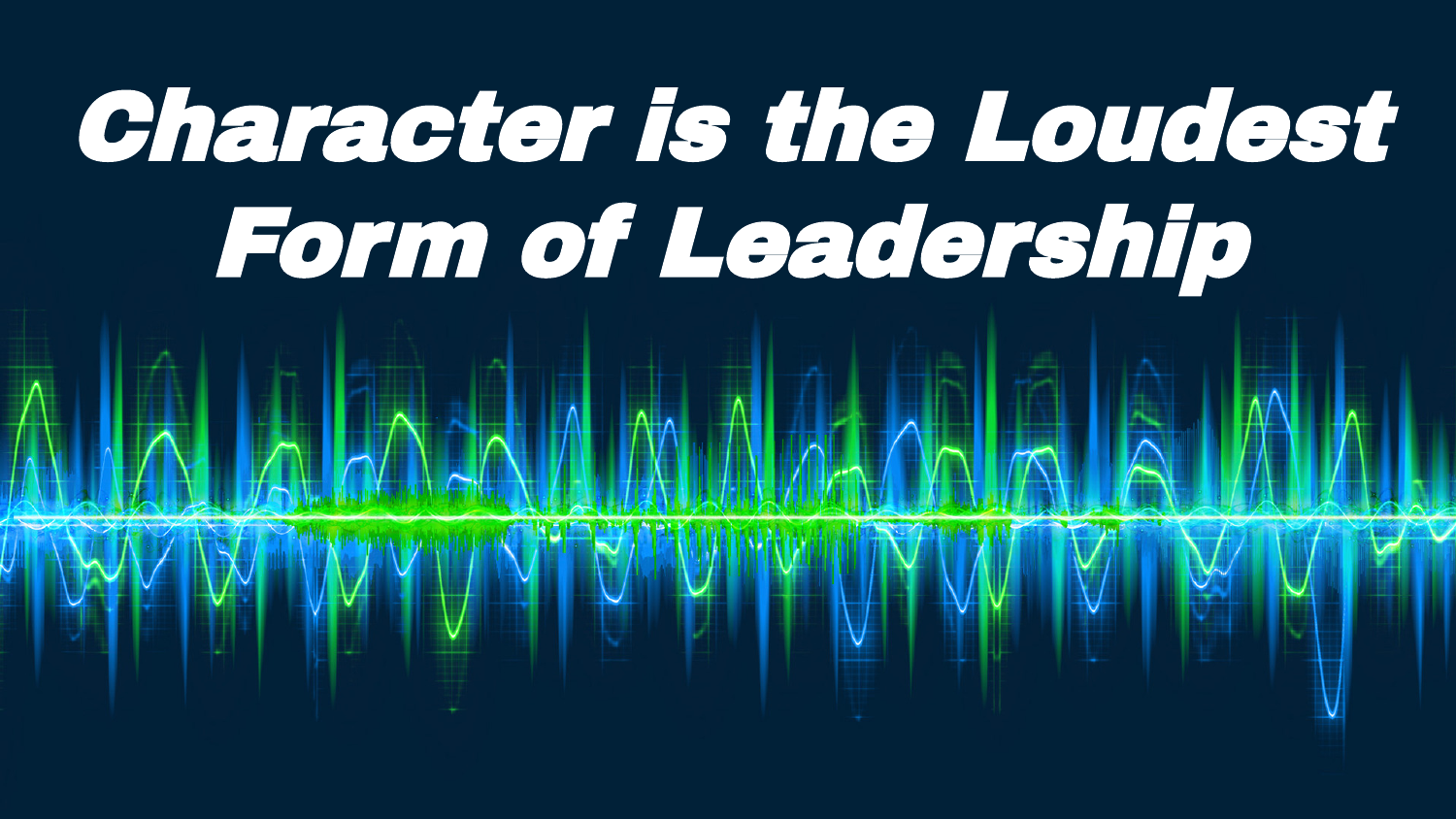

# Character is the Loudest Form of Leadership